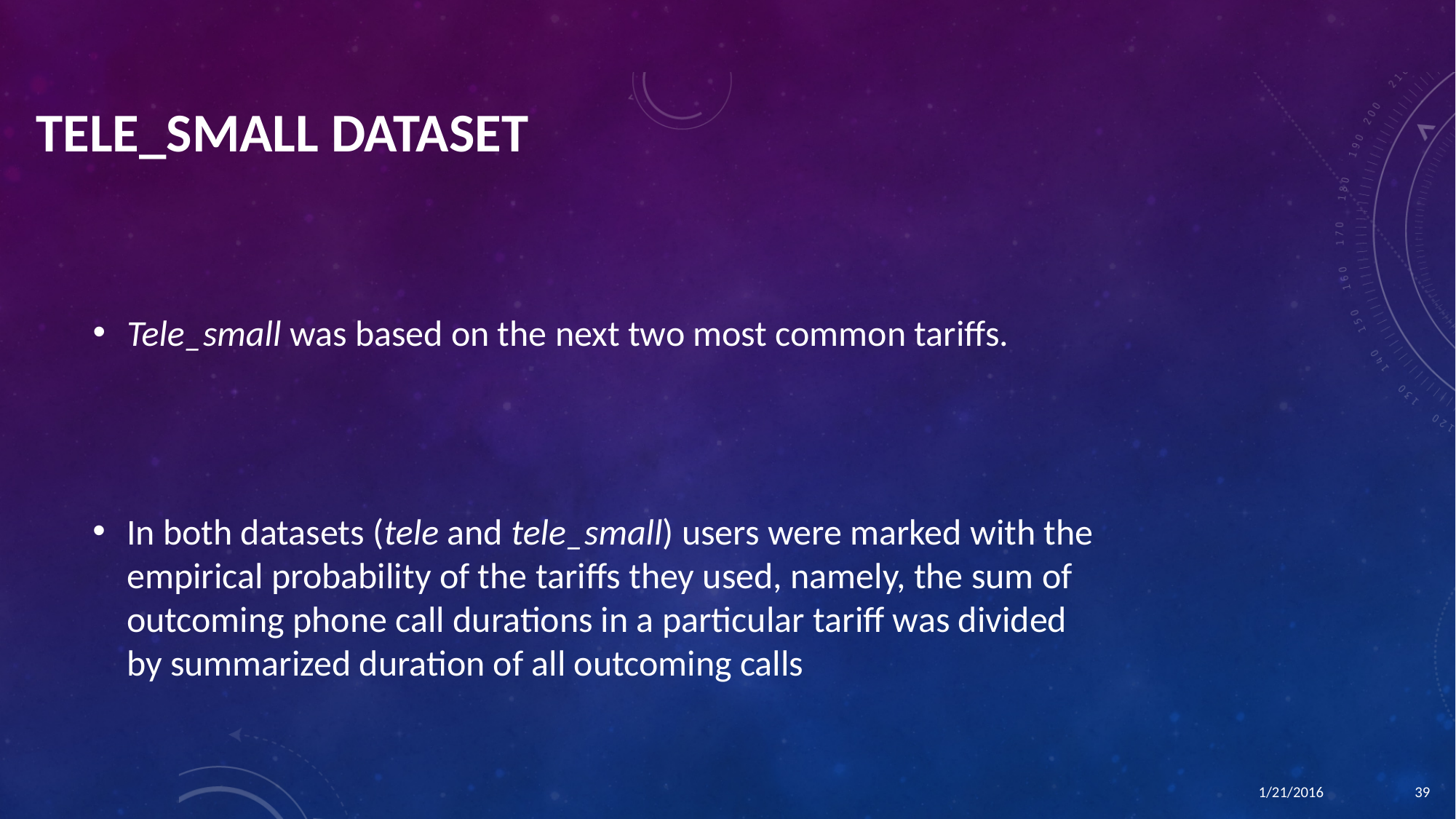

# tele_small dataset
Tele_small was based on the next two most common tariffs.

In both datasets (tele and tele_small) users were marked with the empirical probability of the tariffs they used, namely, the sum of outcoming phone call durations in a particular tariff was divided by summarized duration of all outcoming calls
1/21/2016
39